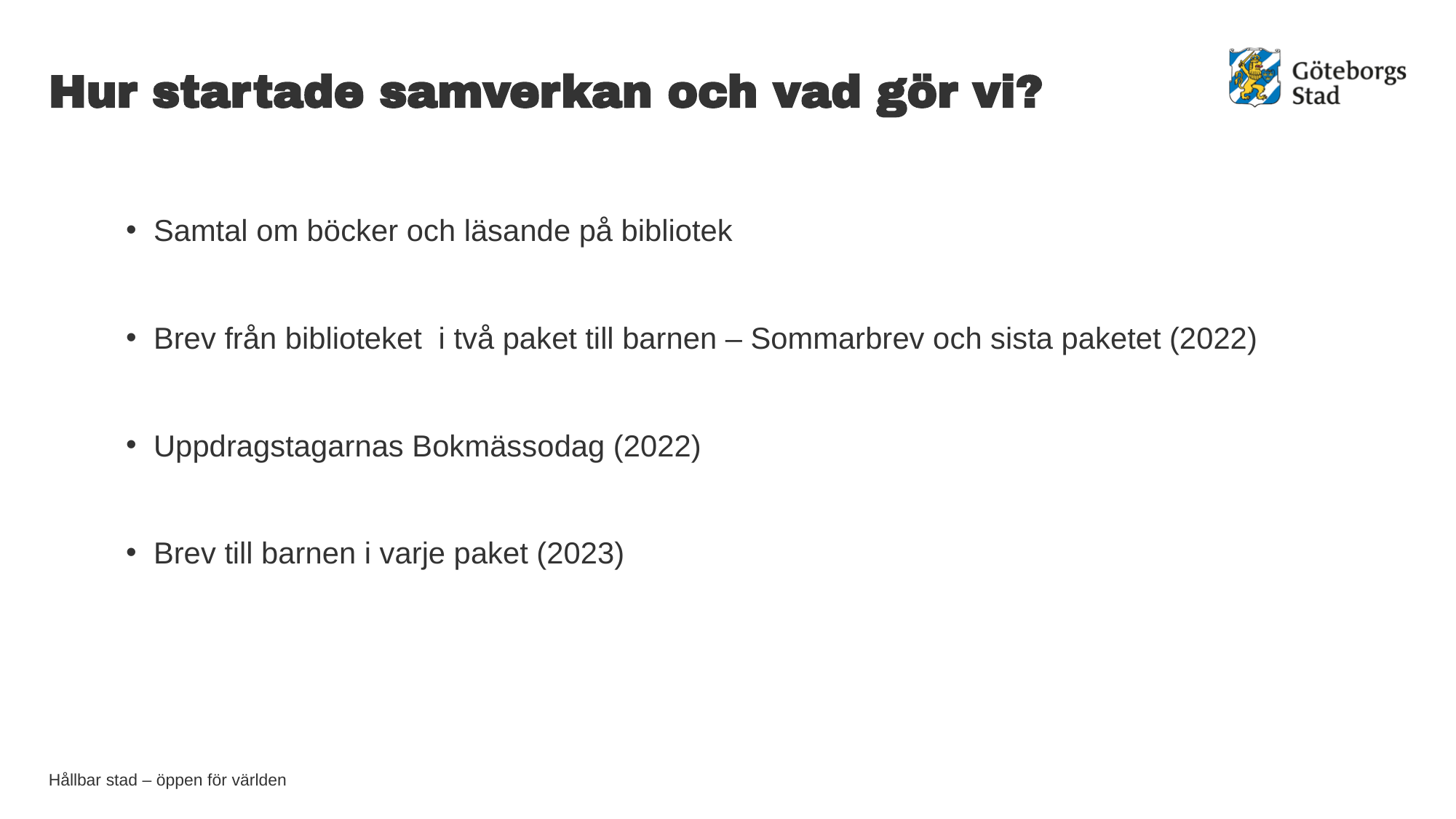

# Hur startade samverkan och vad gör vi?
Samtal om böcker och läsande på bibliotek

Brev från biblioteket  i två paket till barnen – Sommarbrev och sista paketet (2022)

Uppdragstagarnas Bokmässodag (2022)

Brev till barnen i varje paket (2023)